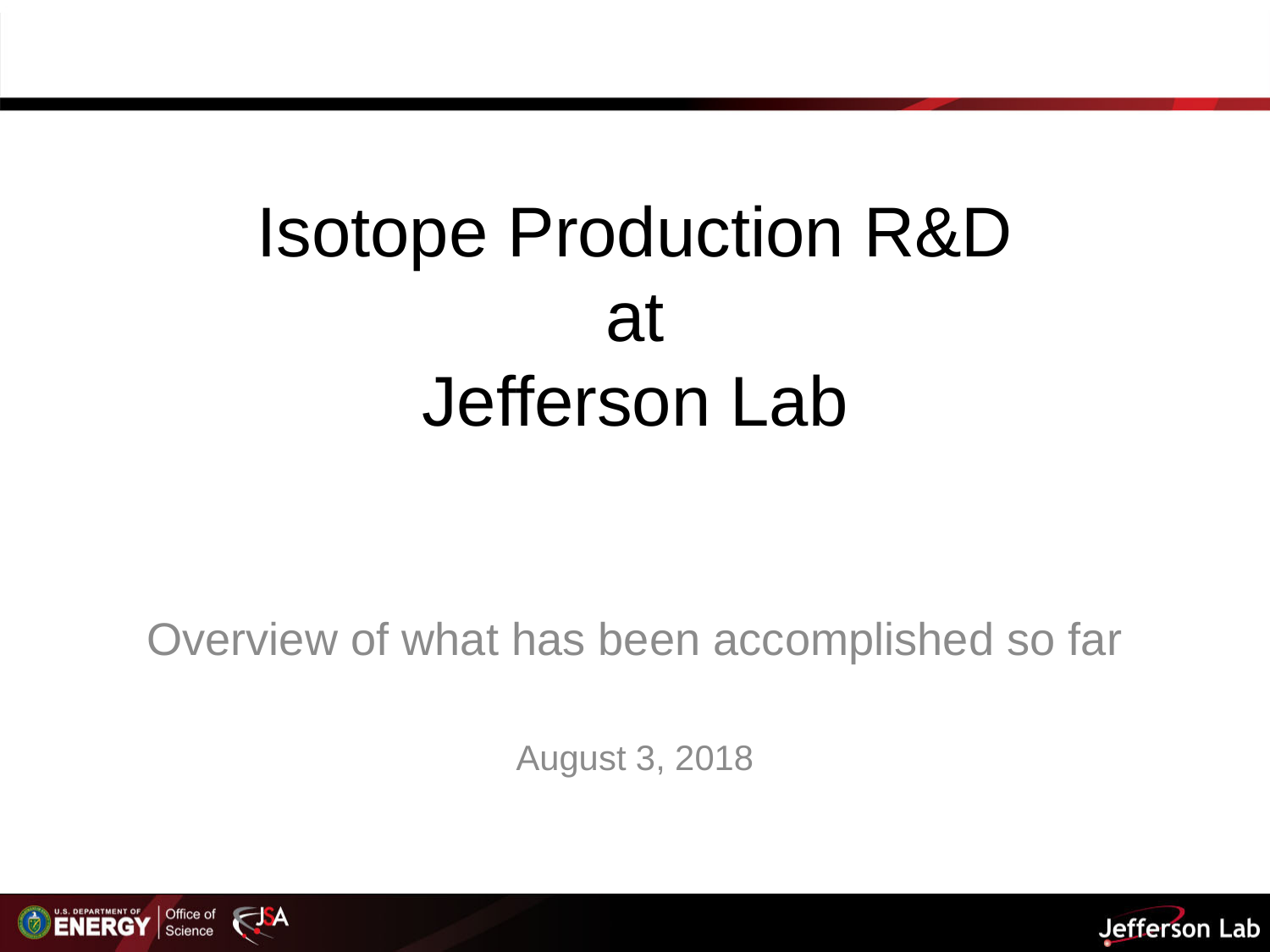

# Isotope Production R&D at Jefferson Lab
Overview of what has been accomplished so far

August 3, 2018